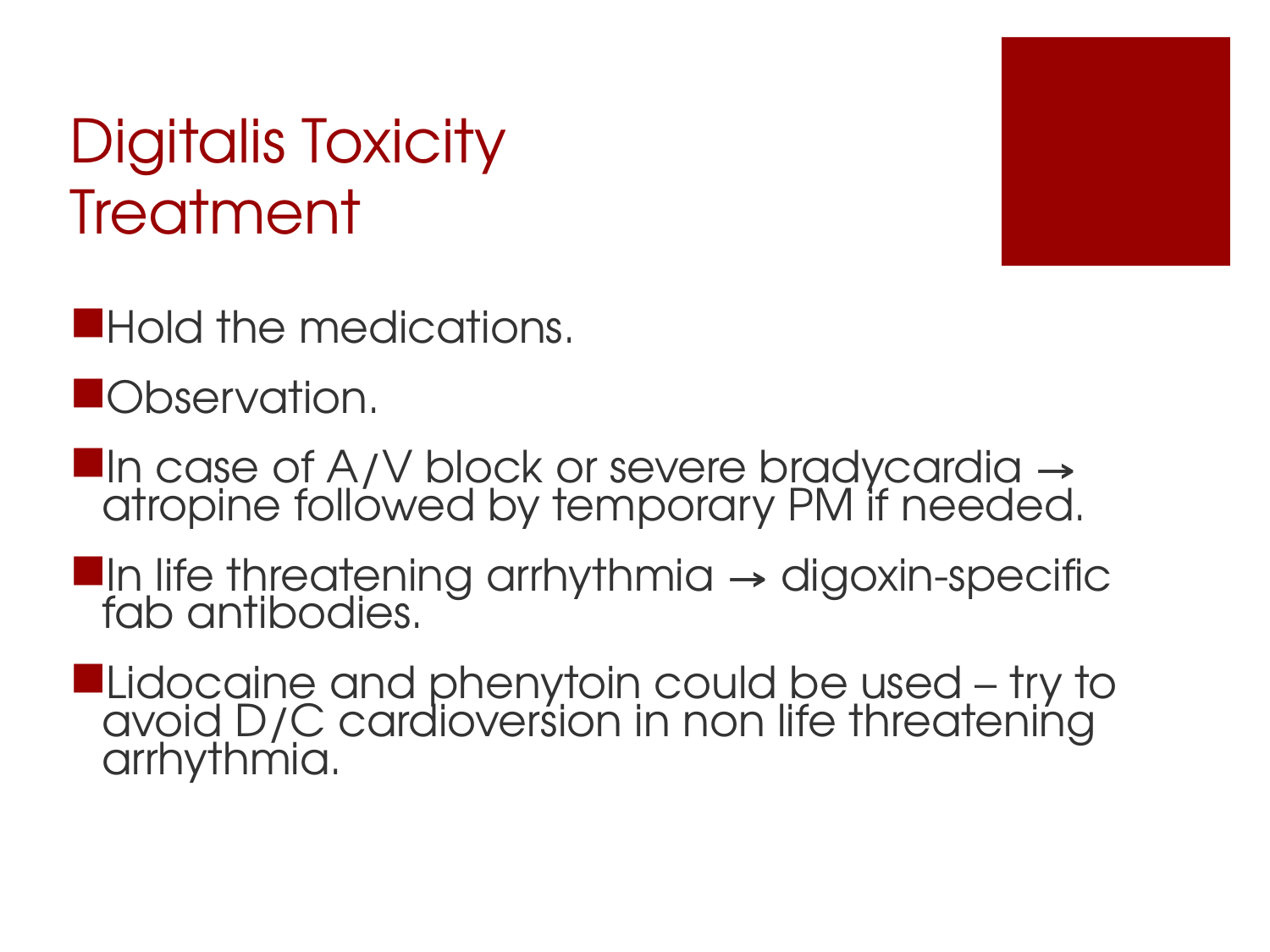

# Digitalis Toxicity Treatment
Hold the medications.
Observation.
In case of A/V block or severe bradycardia → atropine followed by temporary PM if needed.
In life threatening arrhythmia → digoxin-specific fab antibodies.
Lidocaine and phenytoin could be used – try to avoid D/C cardioversion in non life threatening arrhythmia.